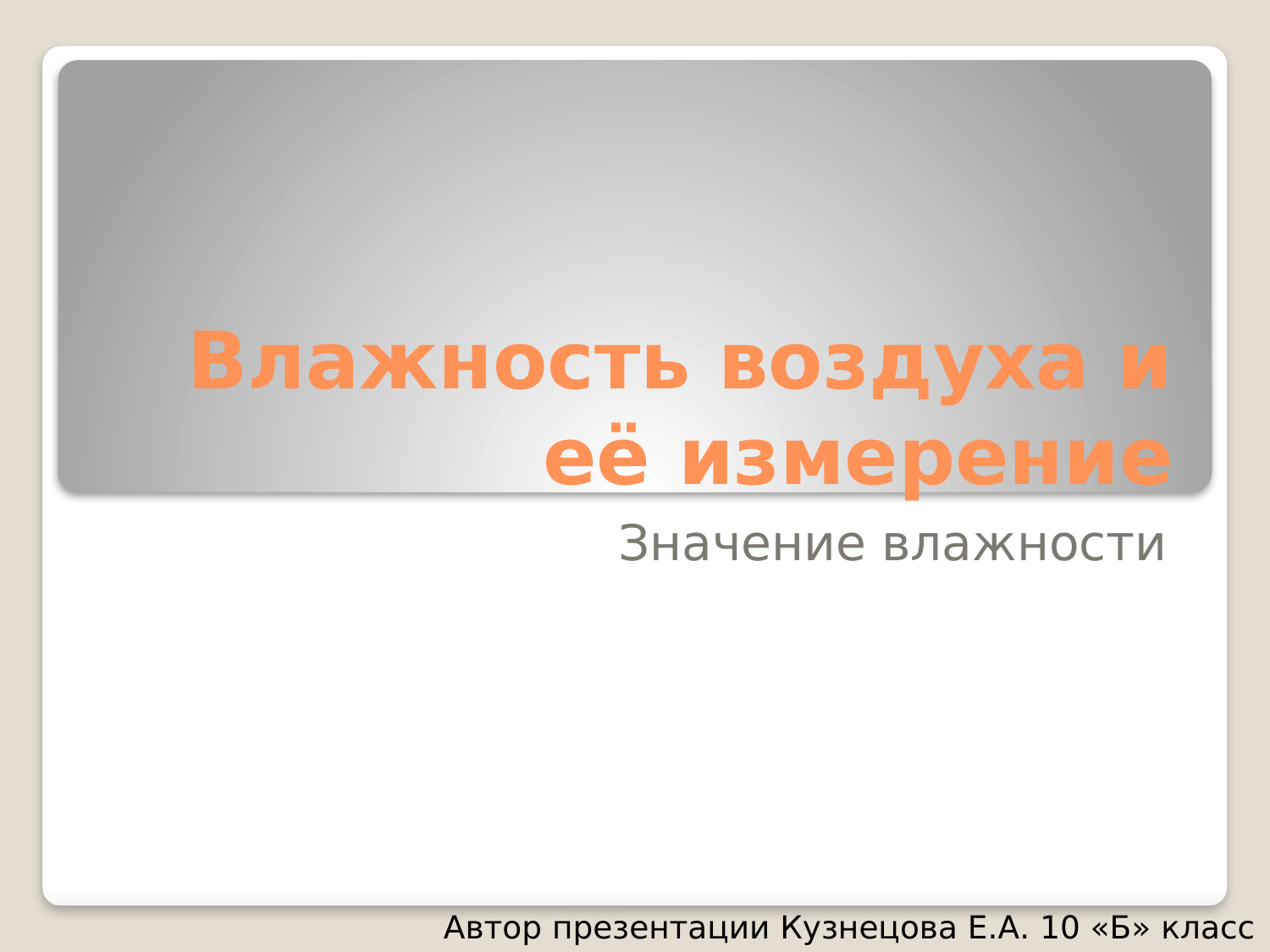

# Влажность воздуха и её измерение
Значение влажности
Автор презентации Кузнецова Е.А. 10 «Б» класс